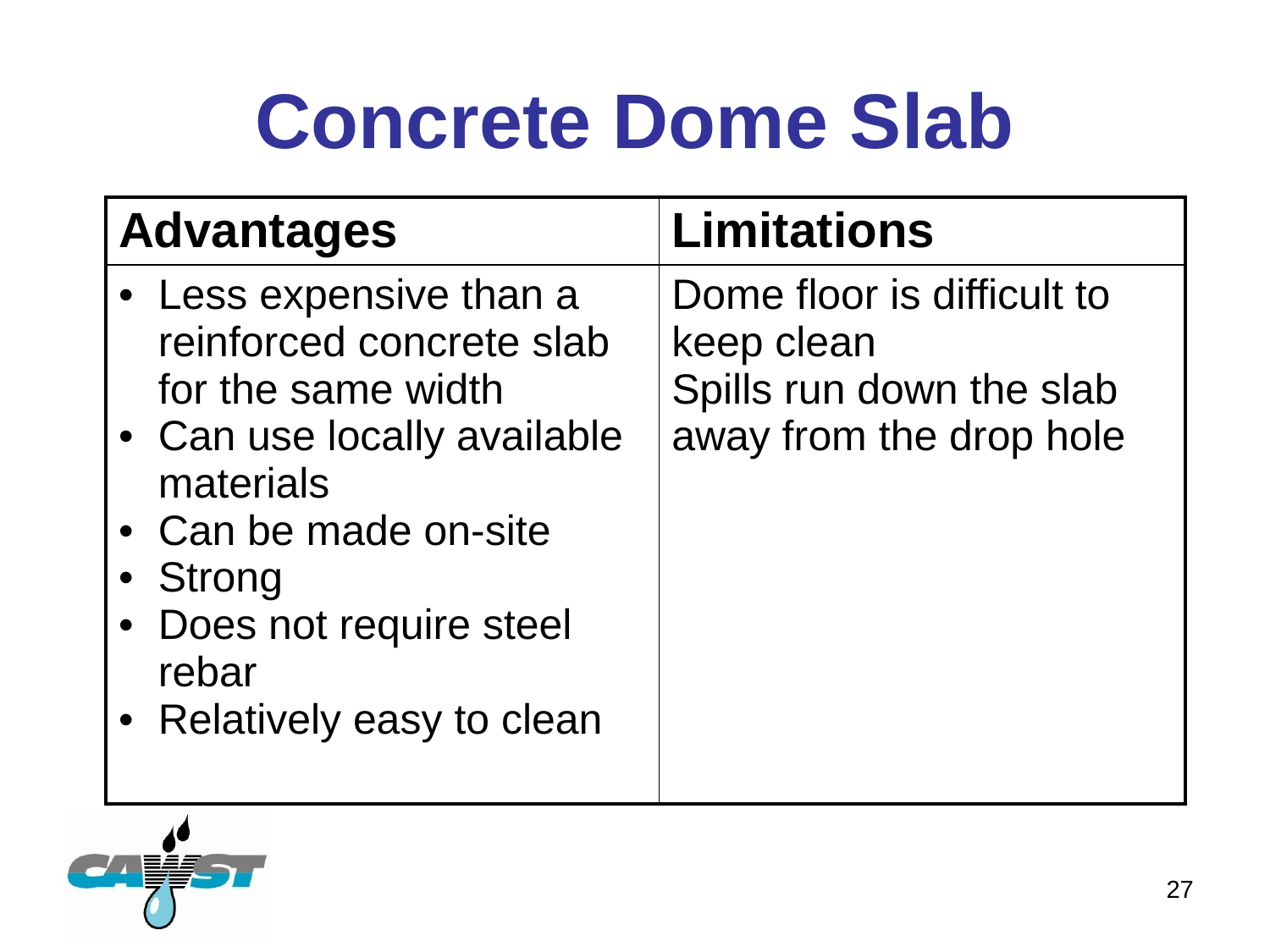

# Concrete Dome Slab
| Advantages | Limitations |
| --- | --- |
| Less expensive than a reinforced concrete slab for the same width Can use locally available materials Can be made on-site Strong Does not require steel rebar Relatively easy to clean | Dome floor is difficult to keep clean Spills run down the slab away from the drop hole |
27